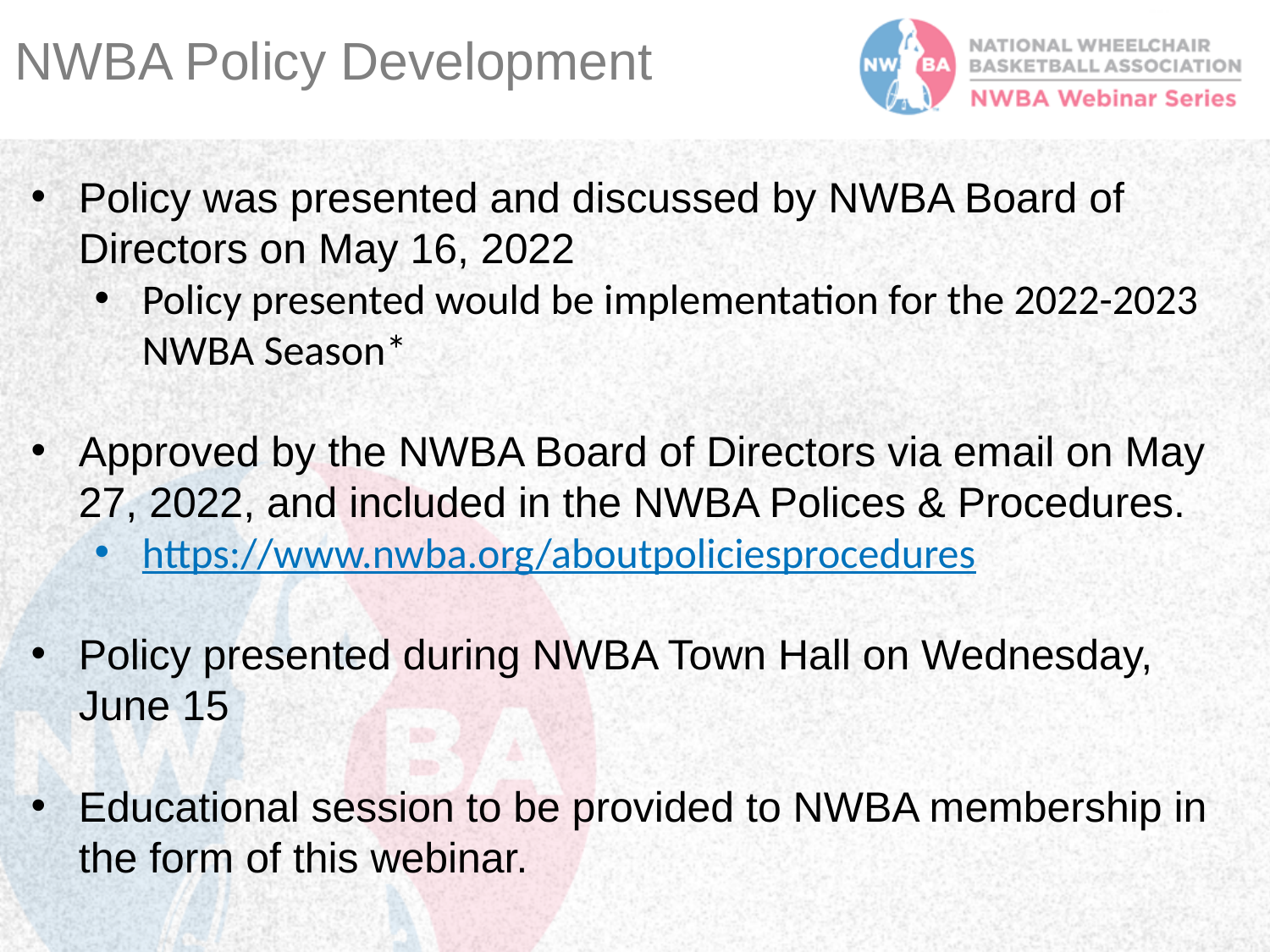

NWBA Policy Development
Policy was presented and discussed by NWBA Board of Directors on May 16, 2022
Policy presented would be implementation for the 2022-2023 NWBA Season*

Approved by the NWBA Board of Directors via email on May 27, 2022, and included in the NWBA Polices & Procedures.
https://www.nwba.org/aboutpoliciesprocedures

Policy presented during NWBA Town Hall on Wednesday, June 15

Educational session to be provided to NWBA membership in the form of this webinar.